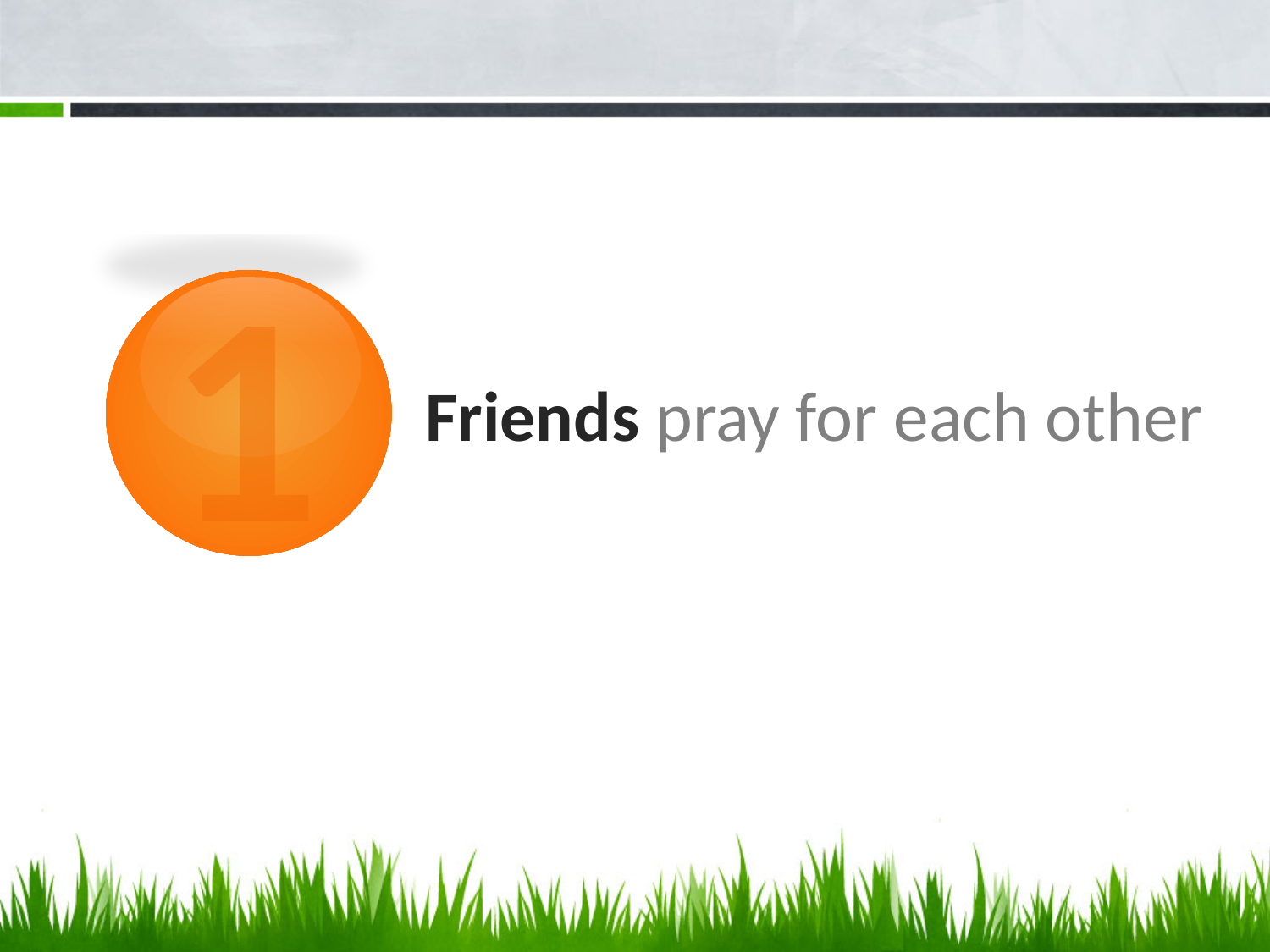

1
# Friends pray for each other